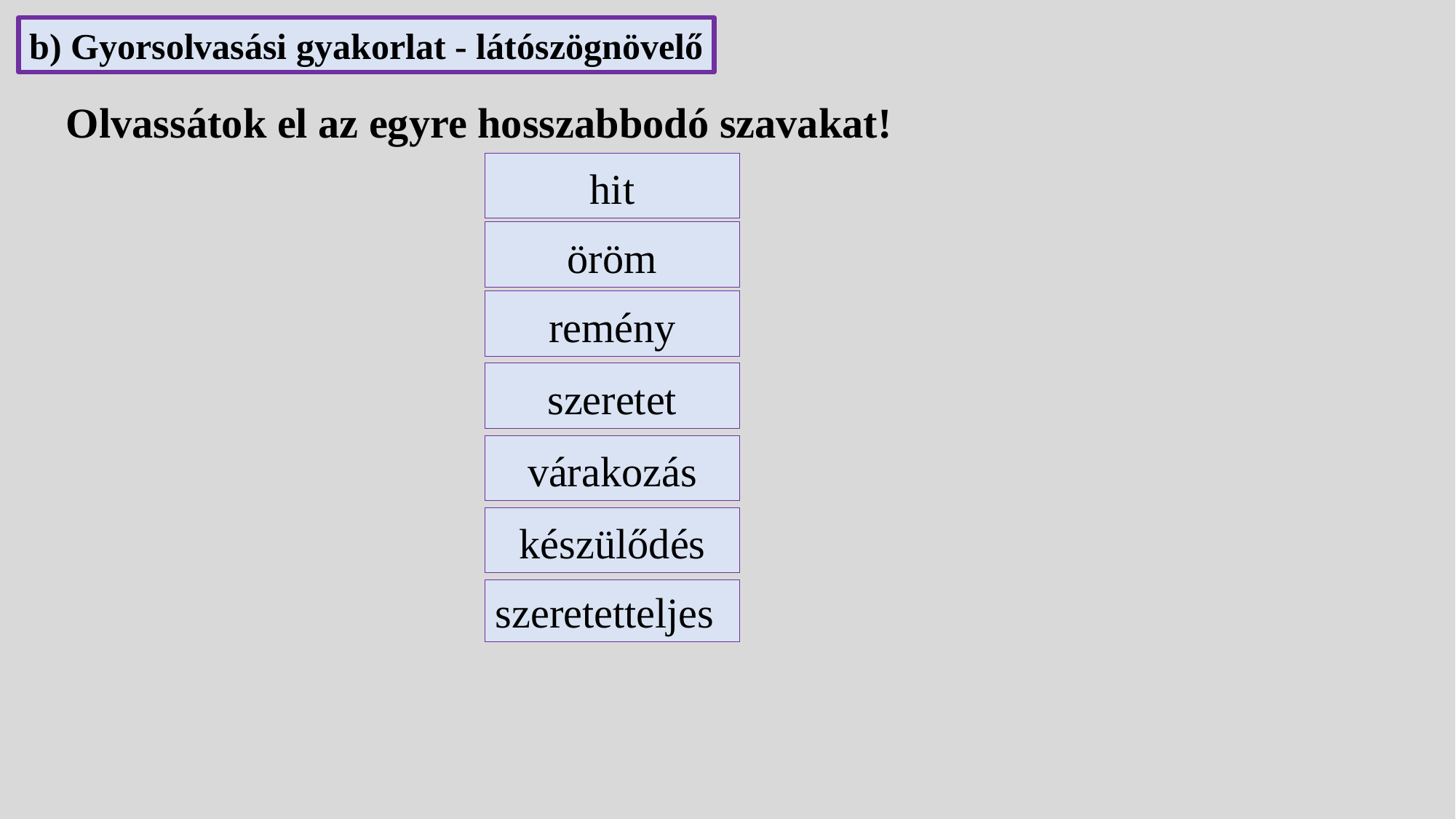

b) Gyorsolvasási gyakorlat - látószögnövelő
Olvassátok el az egyre hosszabbodó szavakat!
hit
öröm
remény
szeretet
várakozás
készülődés
szeretetteljes